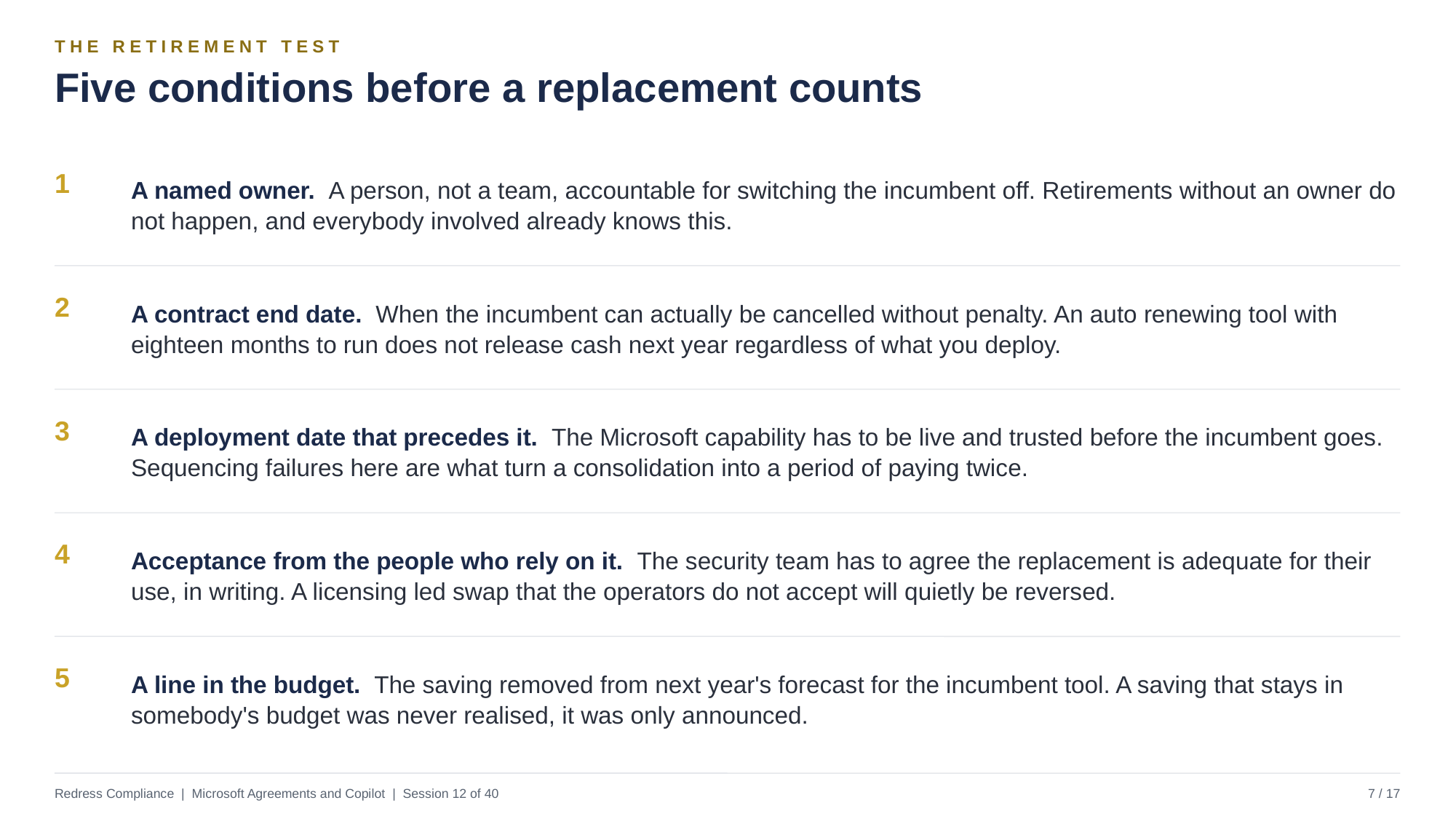

THE RETIREMENT TEST
Five conditions before a replacement counts
A named owner.  A person, not a team, accountable for switching the incumbent off. Retirements without an owner do not happen, and everybody involved already knows this.
1

A contract end date.  When the incumbent can actually be cancelled without penalty. An auto renewing tool with eighteen months to run does not release cash next year regardless of what you deploy.
2

A deployment date that precedes it.  The Microsoft capability has to be live and trusted before the incumbent goes. Sequencing failures here are what turn a consolidation into a period of paying twice.
3

Acceptance from the people who rely on it.  The security team has to agree the replacement is adequate for their use, in writing. A licensing led swap that the operators do not accept will quietly be reversed.
4

A line in the budget.  The saving removed from next year's forecast for the incumbent tool. A saving that stays in somebody's budget was never realised, it was only announced.
5

Redress Compliance  |  Microsoft Agreements and Copilot  |  Session 12 of 40
7 / 17